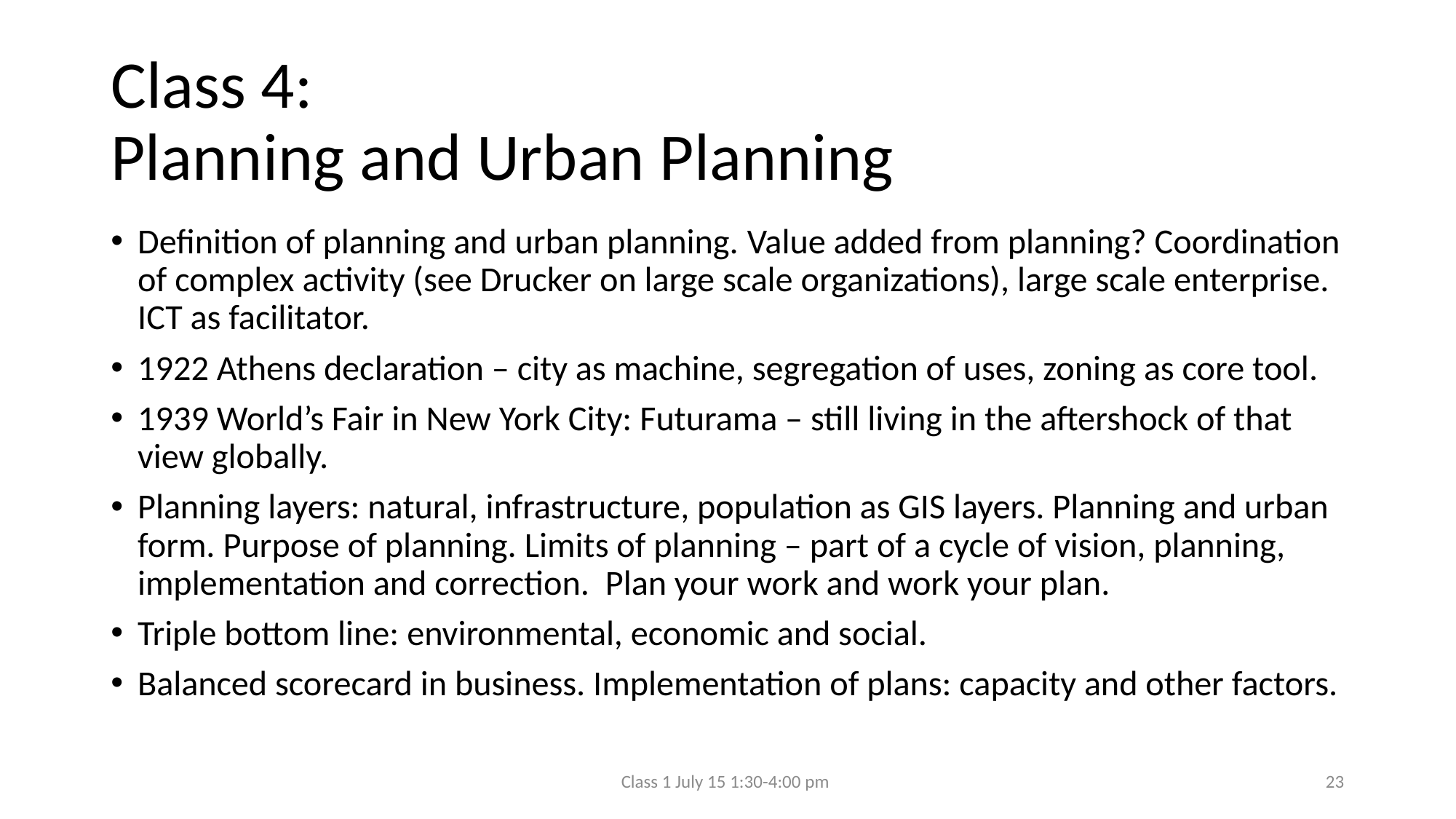

# Class 4: Planning and Urban Planning
Definition of planning and urban planning. Value added from planning? Coordination of complex activity (see Drucker on large scale organizations), large scale enterprise. ICT as facilitator.
1922 Athens declaration – city as machine, segregation of uses, zoning as core tool.
1939 World’s Fair in New York City: Futurama – still living in the aftershock of that view globally.
Planning layers: natural, infrastructure, population as GIS layers. Planning and urban form. Purpose of planning. Limits of planning – part of a cycle of vision, planning, implementation and correction.  Plan your work and work your plan.
Triple bottom line: environmental, economic and social.
Balanced scorecard in business. Implementation of plans: capacity and other factors.

Class 1 July 15 1:30-4:00 pm
23